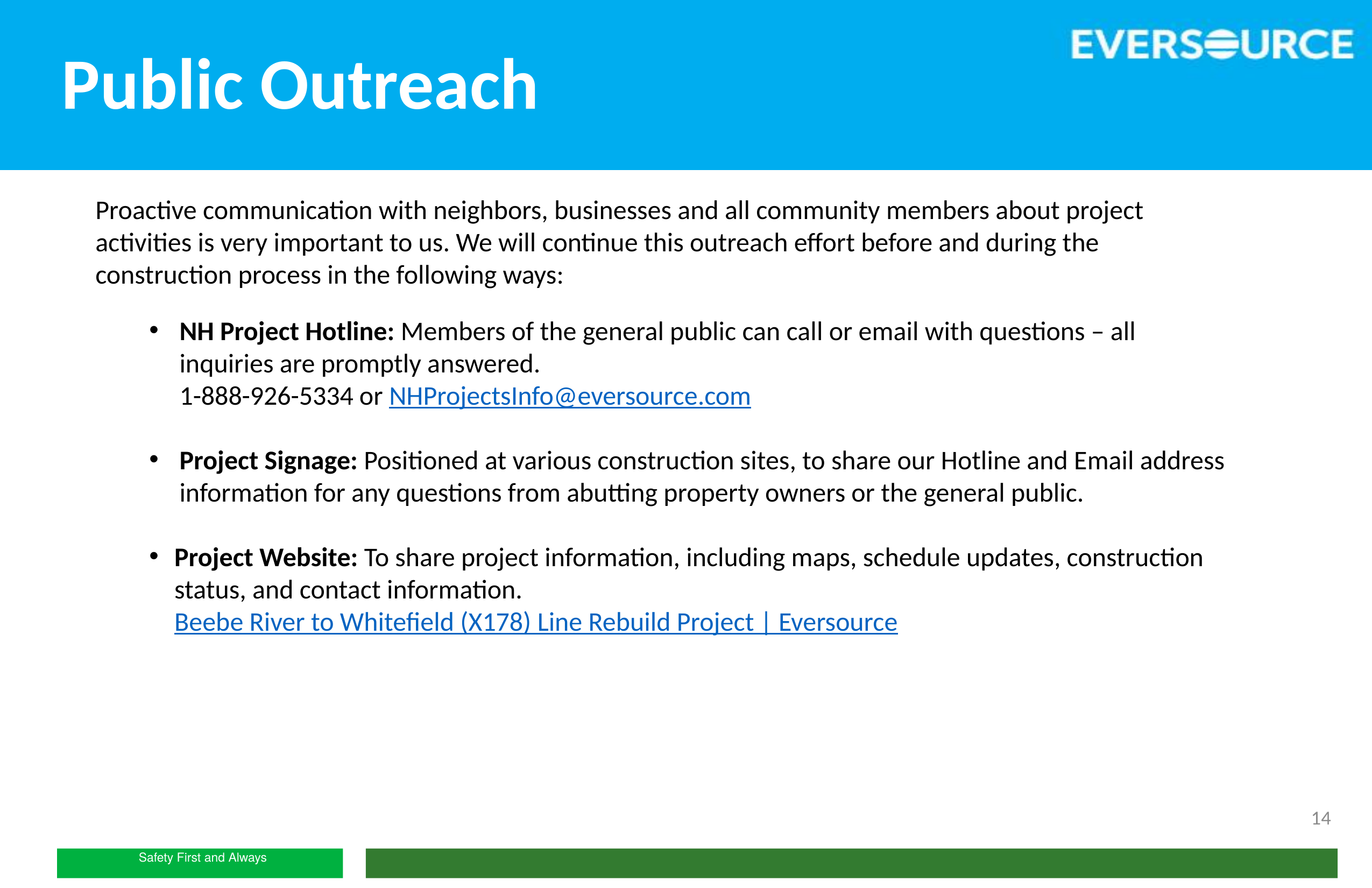

# Public Outreach
Proactive communication with neighbors, businesses and all community members about project activities is very important to us. We will continue this outreach effort before and during the construction process in the following ways:
NH Project Hotline: Members of the general public can call or email with questions – all inquiries are promptly answered.
1-888-926-5334 or NHProjectsInfo@eversource.com

Project Signage: Positioned at various construction sites, to share our Hotline and Email address information for any questions from abutting property owners or the general public.

Project Website: To share project information, including maps, schedule updates, construction status, and contact information. Beebe River to Whitefield (X178) Line Rebuild Project | Eversource
14